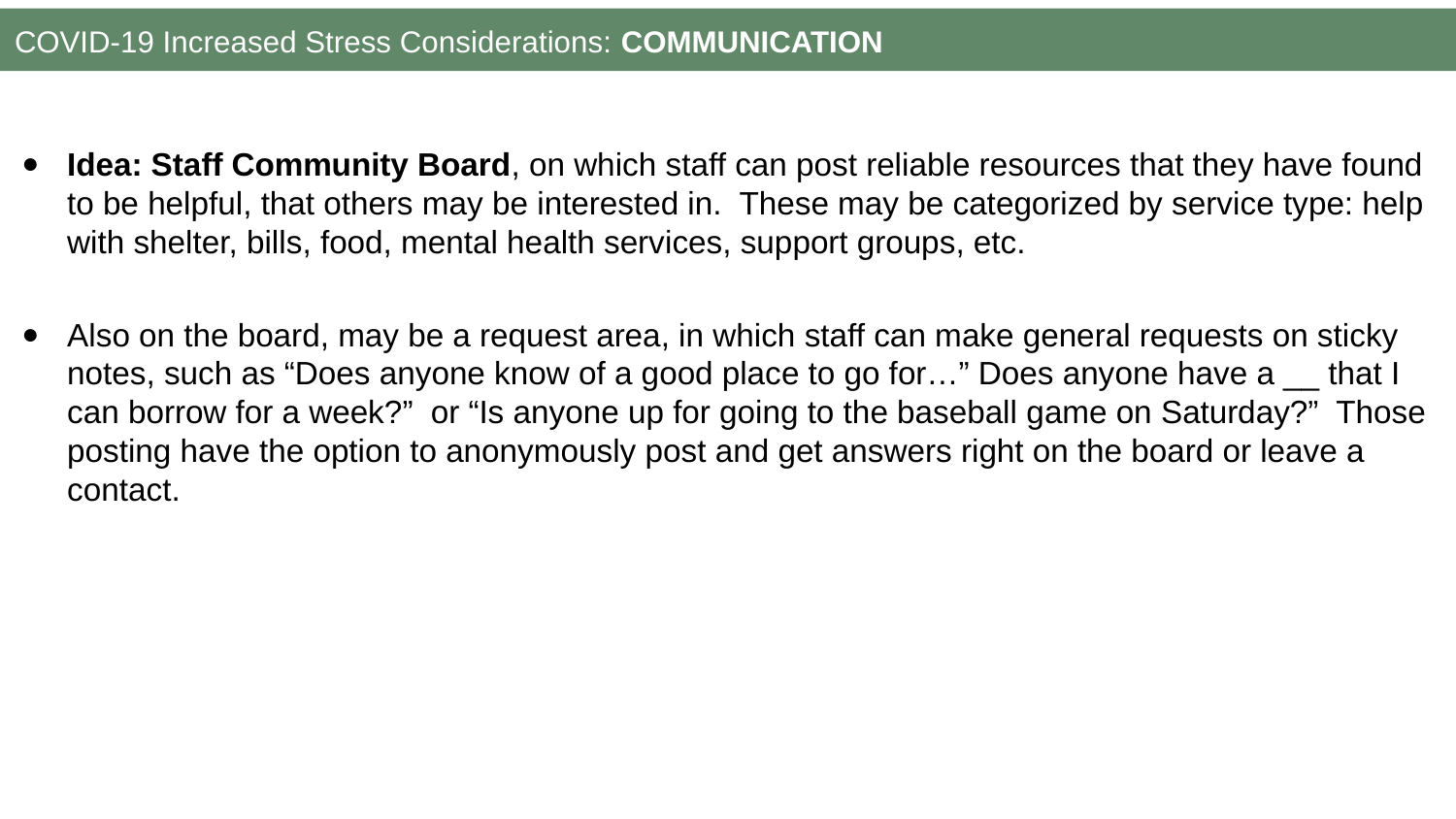

# COVID-19 Increased Stress Considerations: COMMUNICATION
Idea: Staff Community Board, on which staff can post reliable resources that they have found to be helpful, that others may be interested in.  These may be categorized by service type: help with shelter, bills, food, mental health services, support groups, etc.

Also on the board, may be a request area, in which staff can make general requests on sticky notes, such as “Does anyone know of a good place to go for…” Does anyone have a __ that I can borrow for a week?”  or “Is anyone up for going to the baseball game on Saturday?”  Those posting have the option to anonymously post and get answers right on the board or leave a contact.